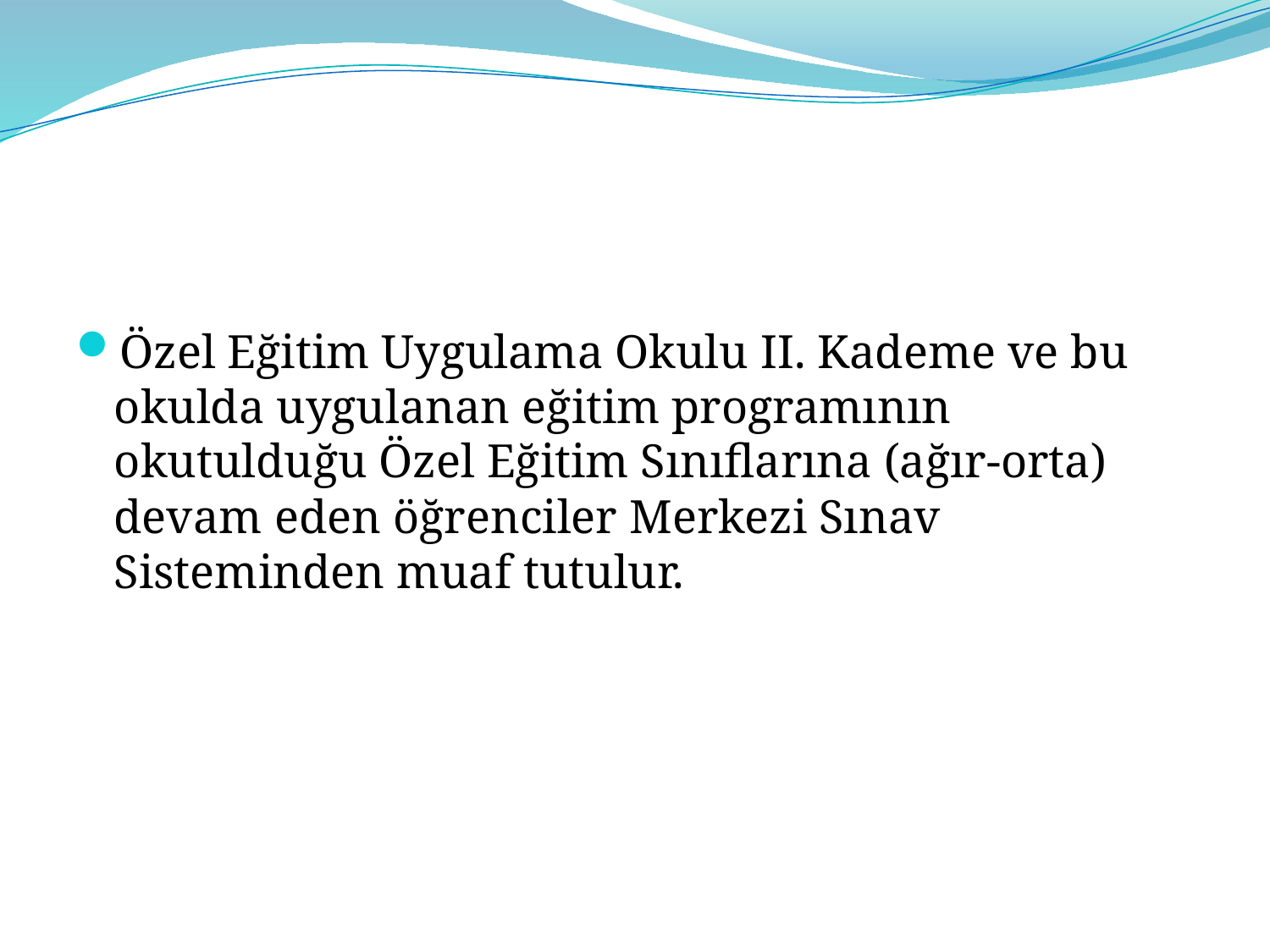

Özel Eğitim Uygulama Okulu II. Kademe ve bu okulda uygulanan eğitim programının okutulduğu Özel Eğitim Sınıflarına (ağır-orta) devam eden öğrenciler Merkezi Sınav Sisteminden muaf tutulur.